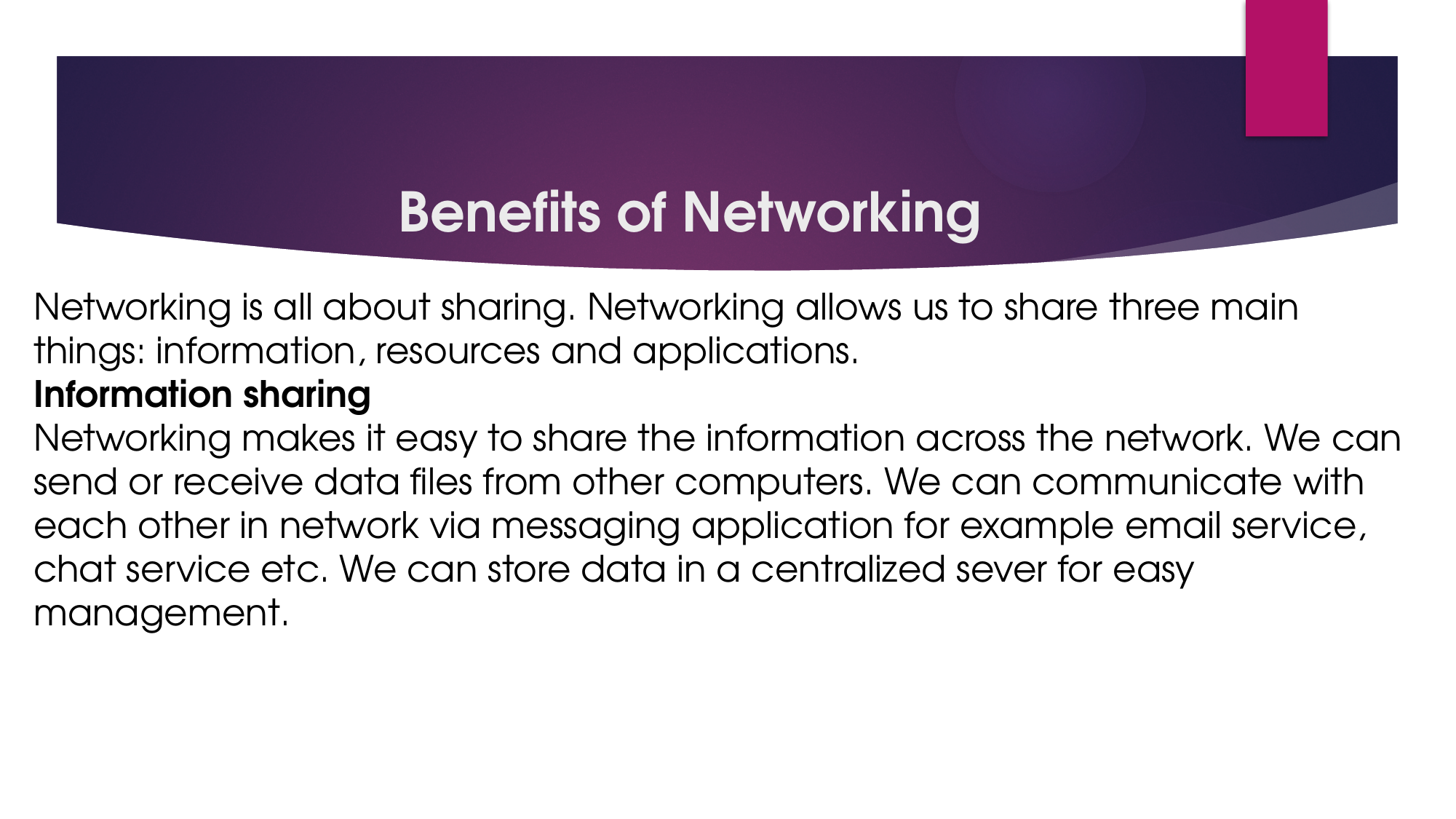

# Benefits of Networking
Networking is all about sharing. Networking allows us to share three main things: information, resources and applications.
Information sharing
Networking makes it easy to share the information across the network. We can send or receive data files from other computers. We can communicate with each other in network via messaging application for example email service, chat service etc. We can store data in a centralized sever for easy management.